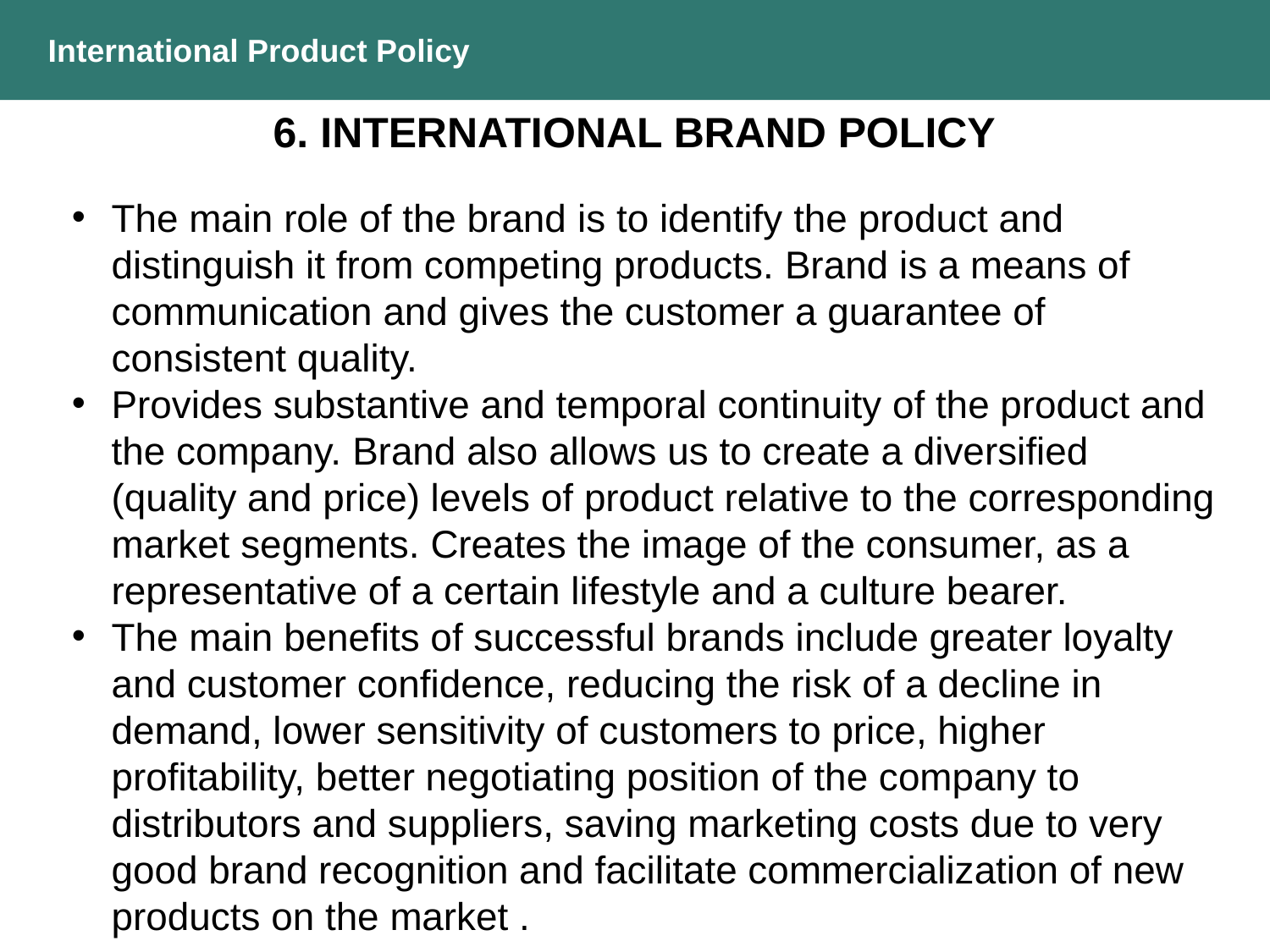

International Product Policy
6. INTERNATIONAL BRAND POLICY
The main role of the brand is to identify the product and distinguish it from competing products. Brand is a means of communication and gives the customer a guarantee of consistent quality.
Provides substantive and temporal continuity of the product and the company. Brand also allows us to create a diversified (quality and price) levels of product relative to the corresponding market segments. Creates the image of the consumer, as a representative of a certain lifestyle and a culture bearer.
The main benefits of successful brands include greater loyalty and customer confidence, reducing the risk of a decline in demand, lower sensitivity of customers to price, higher profitability, better negotiating position of the company to distributors and suppliers, saving marketing costs due to very good brand recognition and facilitate commercialization of new products on the market .